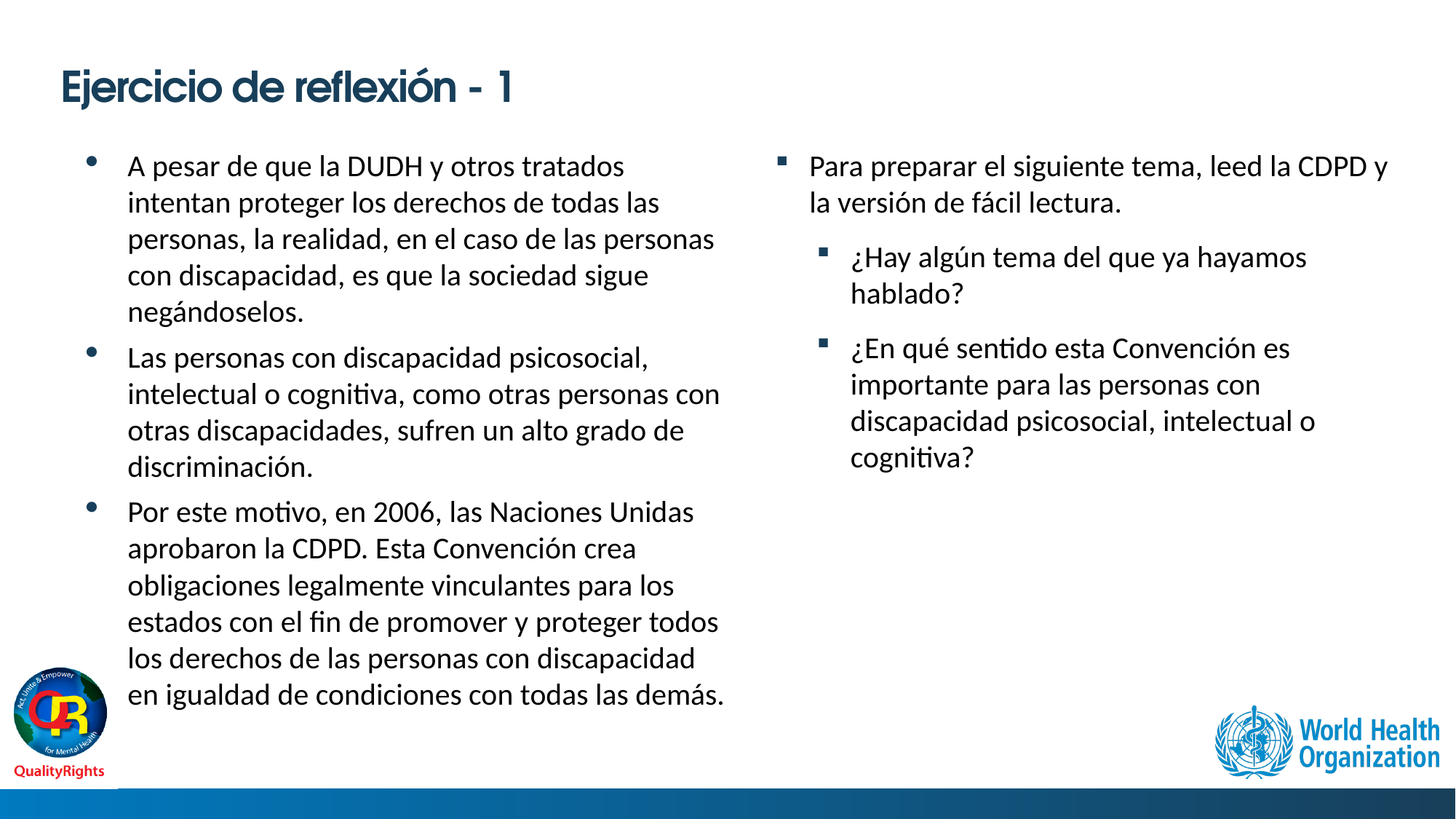

# Ejercicio de reflexión - 1
A pesar de que la DUDH y otros tratados intentan proteger los derechos de todas las personas, la realidad, en el caso de las personas con discapacidad, es que la sociedad sigue negándoselos.
Las personas con discapacidad psicosocial, intelectual o cognitiva, como otras personas con otras discapacidades, sufren un alto grado de discriminación.
Por este motivo, en 2006, las Naciones Unidas aprobaron la CDPD. Esta Convención crea obligaciones legalmente vinculantes para los estados con el fin de promover y proteger todos los derechos de las personas con discapacidad en igualdad de condiciones con todas las demás.
Para preparar el siguiente tema, leed la CDPD y la versión de fácil lectura.
¿Hay algún tema del que ya hayamos hablado?
¿En qué sentido esta Convención es importante para las personas con discapacidad psicosocial, intelectual o cognitiva?